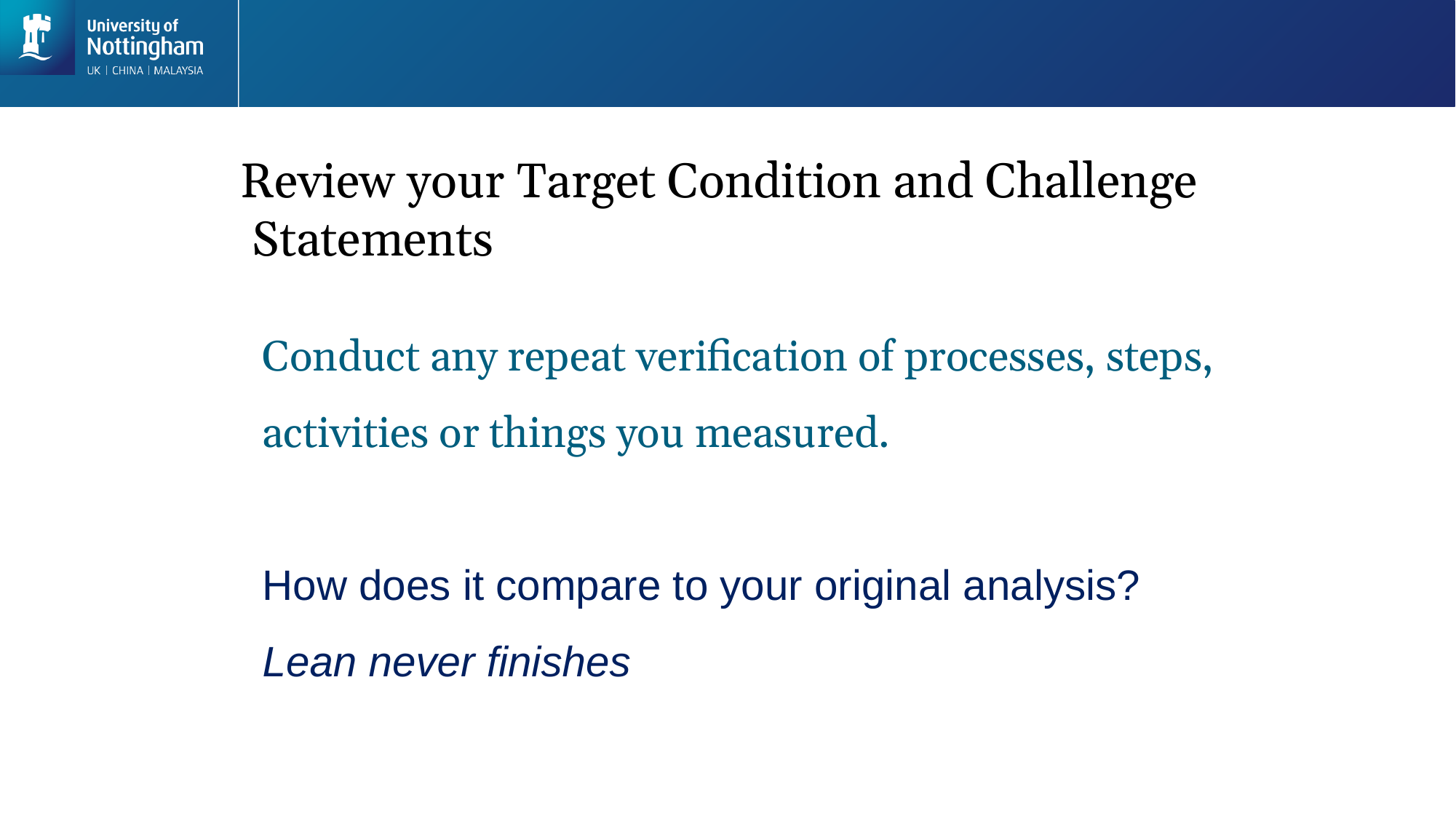

#

Review your Target Condition and Challenge  Statements

Conduct any repeat verification of processes, steps, activities or things you measured.

How does it compare to your original analysis?
Lean never finishes